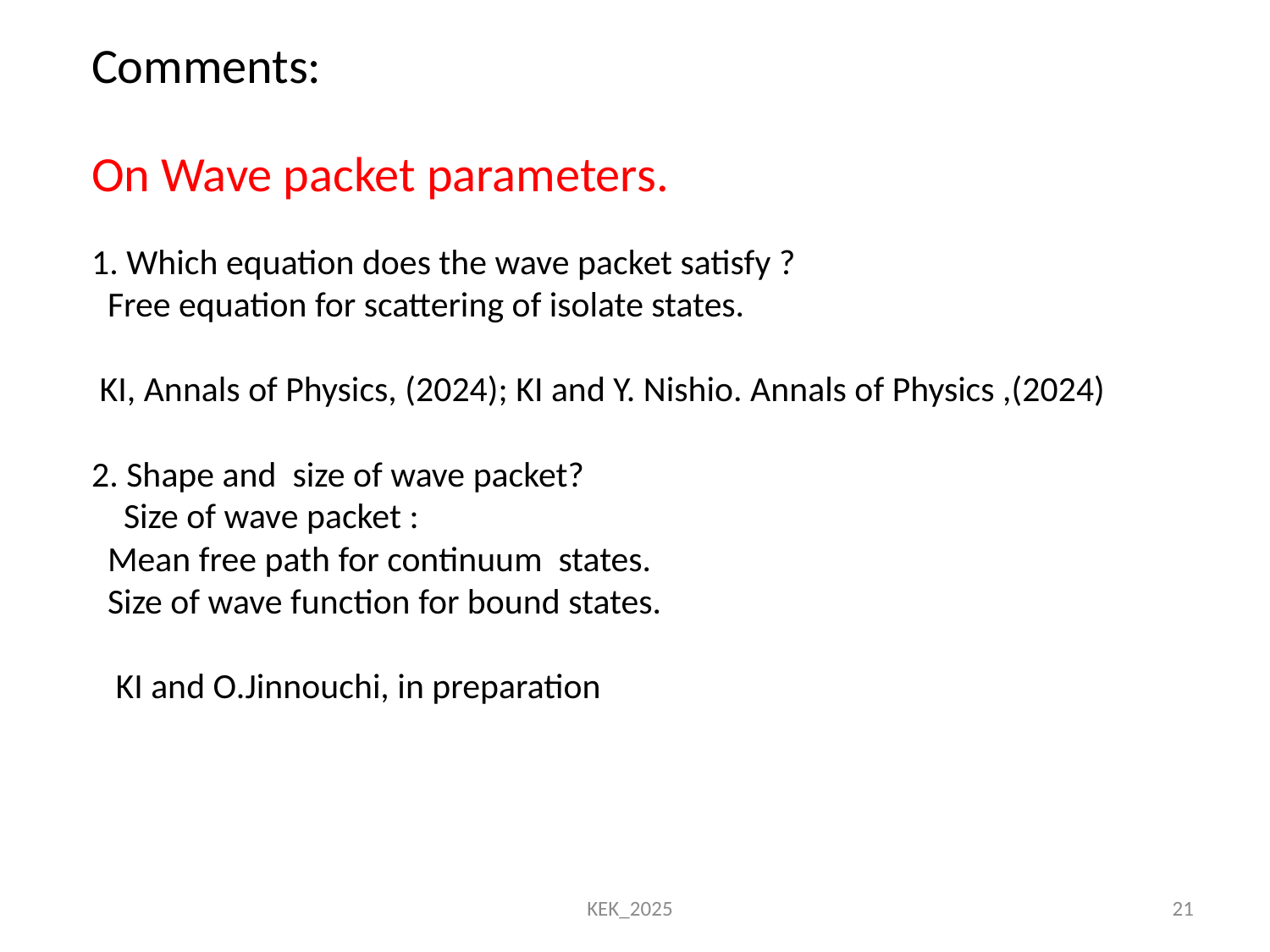

Comments:
On Wave packet parameters.

1. Which equation does the wave packet satisfy ?
  Free equation for scattering of isolate states.

 KI, Annals of Physics, (2024); KI and Y. Nishio. Annals of Physics ,(2024)

2. Shape and  size of wave packet?
    Size of wave packet :
  Mean free path for continuum  states.
  Size of wave function for bound states.

   KI and O.Jinnouchi, in preparation

KEK_2025
21